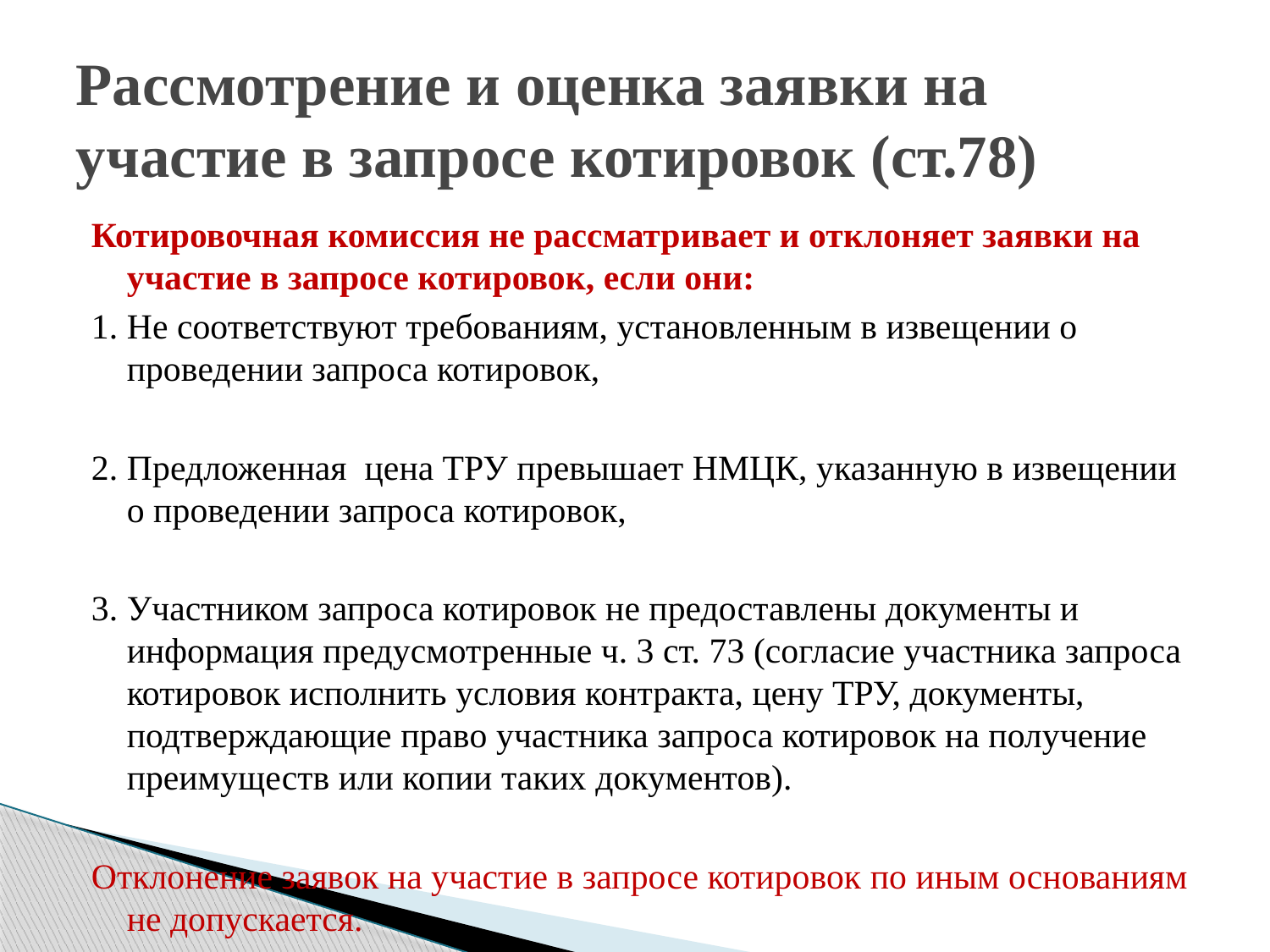

# Рассмотрение и оценка заявки на участие в запросе котировок (ст.78)
Котировочная комиссия не рассматривает и отклоняет заявки на участие в запросе котировок, если они:
1. Не соответствуют требованиям, установленным в извещении о проведении запроса котировок,

2. Предложенная  цена ТРУ превышает НМЦК, указанную в извещении о проведении запроса котировок,

3. Участником запроса котировок не предоставлены документы и информация предусмотренные ч. 3 ст. 73 (согласие участника запроса котировок исполнить условия контракта, цену ТРУ, документы, подтверждающие право участника запроса котировок на получение преимуществ или копии таких документов).

Отклонение заявок на участие в запросе котировок по иным основаниям не допускается.